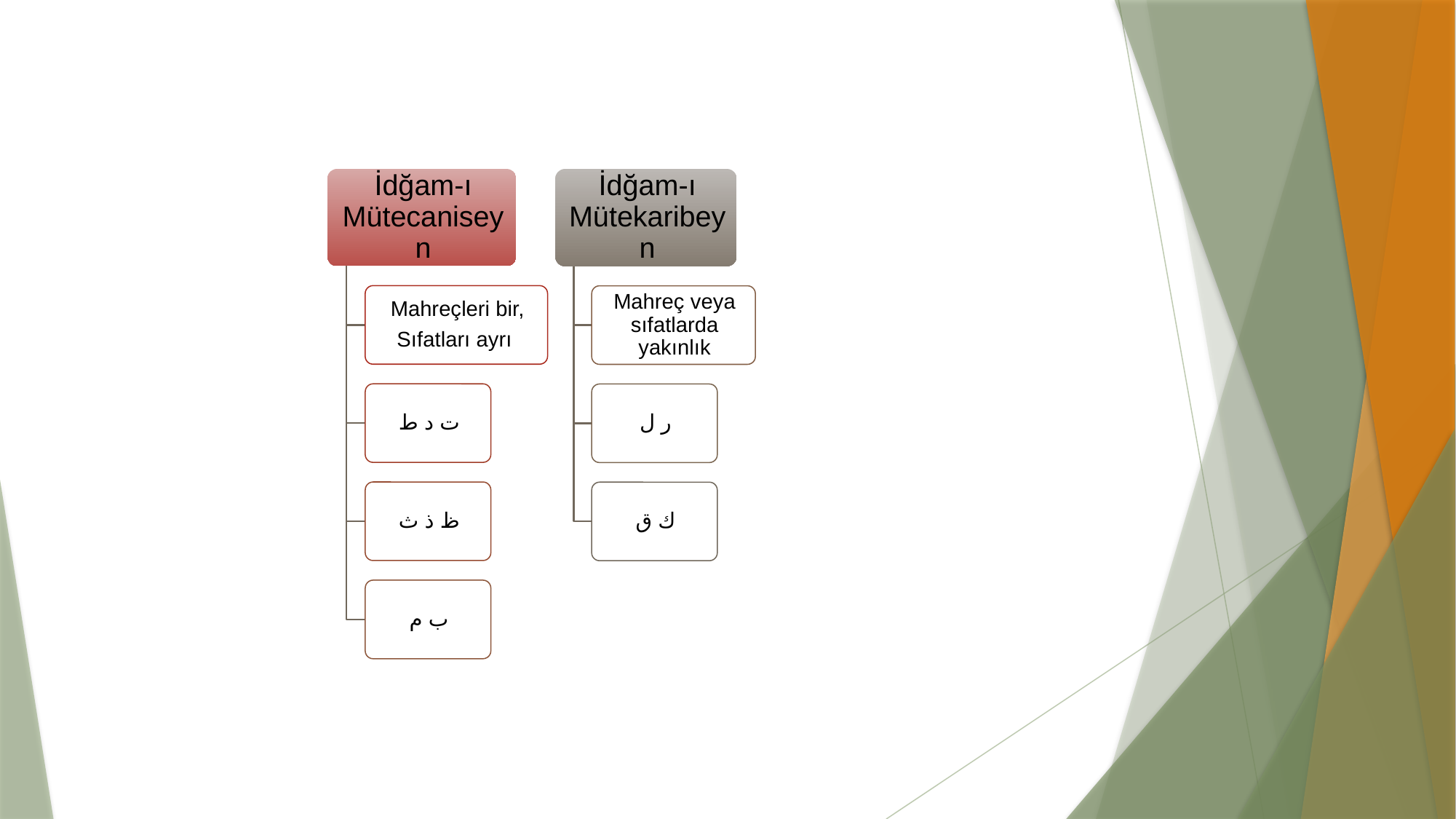

İdğam-ı Mütecaniseyn
Mahreçleri bir,
Sıfatları ayrı
ت د ط
ظ ذ ث
ب م
İdğam-ı Mütekaribeyn
Mahreç veya sıfatlarda yakınlık
ر ل
ك ق